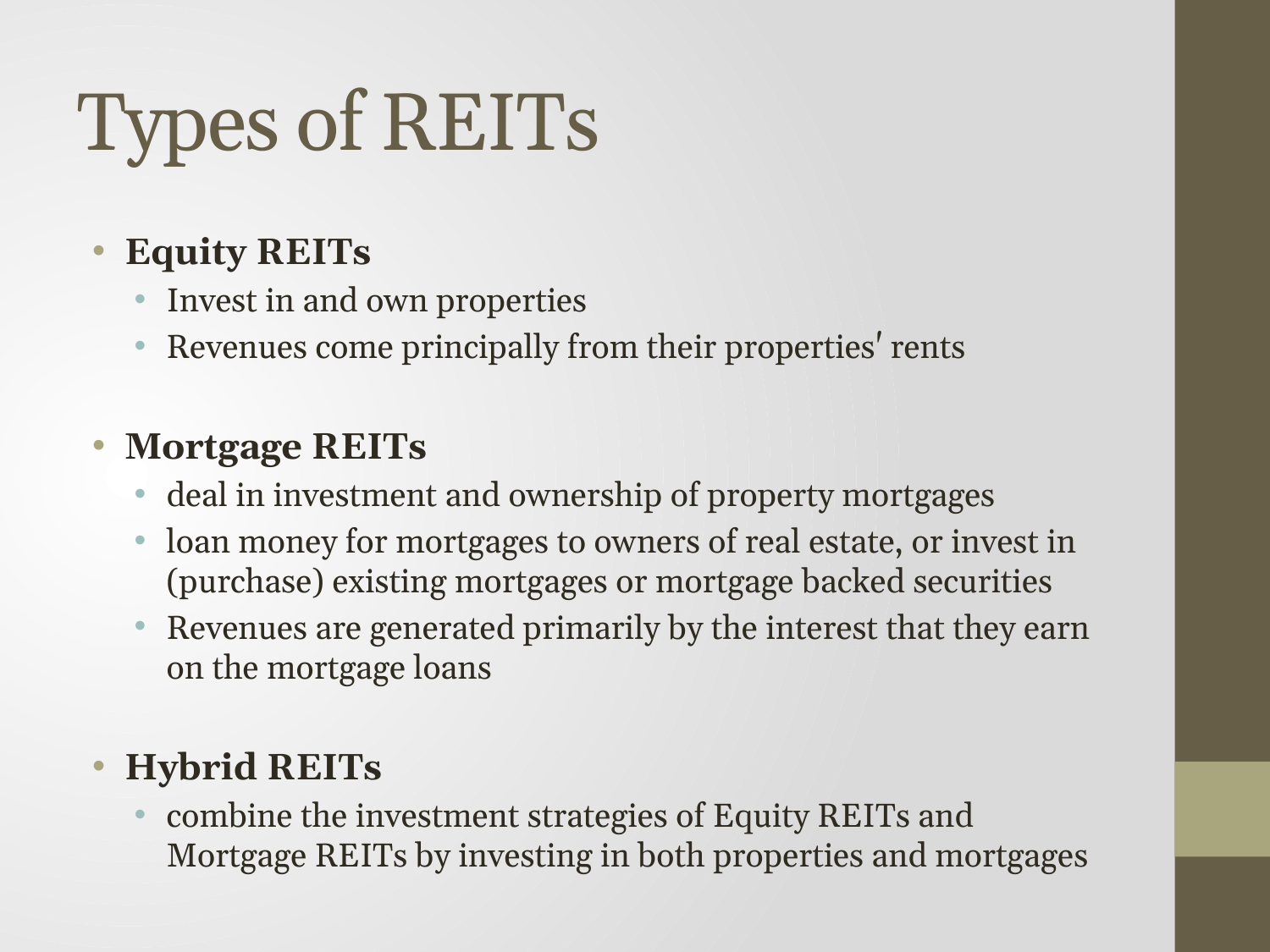

# Types of REITs
Equity REITs
Invest in and own properties
Revenues come principally from their properties' rents

Mortgage REITs
deal in investment and ownership of property mortgages
loan money for mortgages to owners of real estate, or invest in (purchase) existing mortgages or mortgage backed securities
Revenues are generated primarily by the interest that they earn on the mortgage loans

Hybrid REITs
combine the investment strategies of Equity REITs and Mortgage REITs by investing in both properties and mortgages